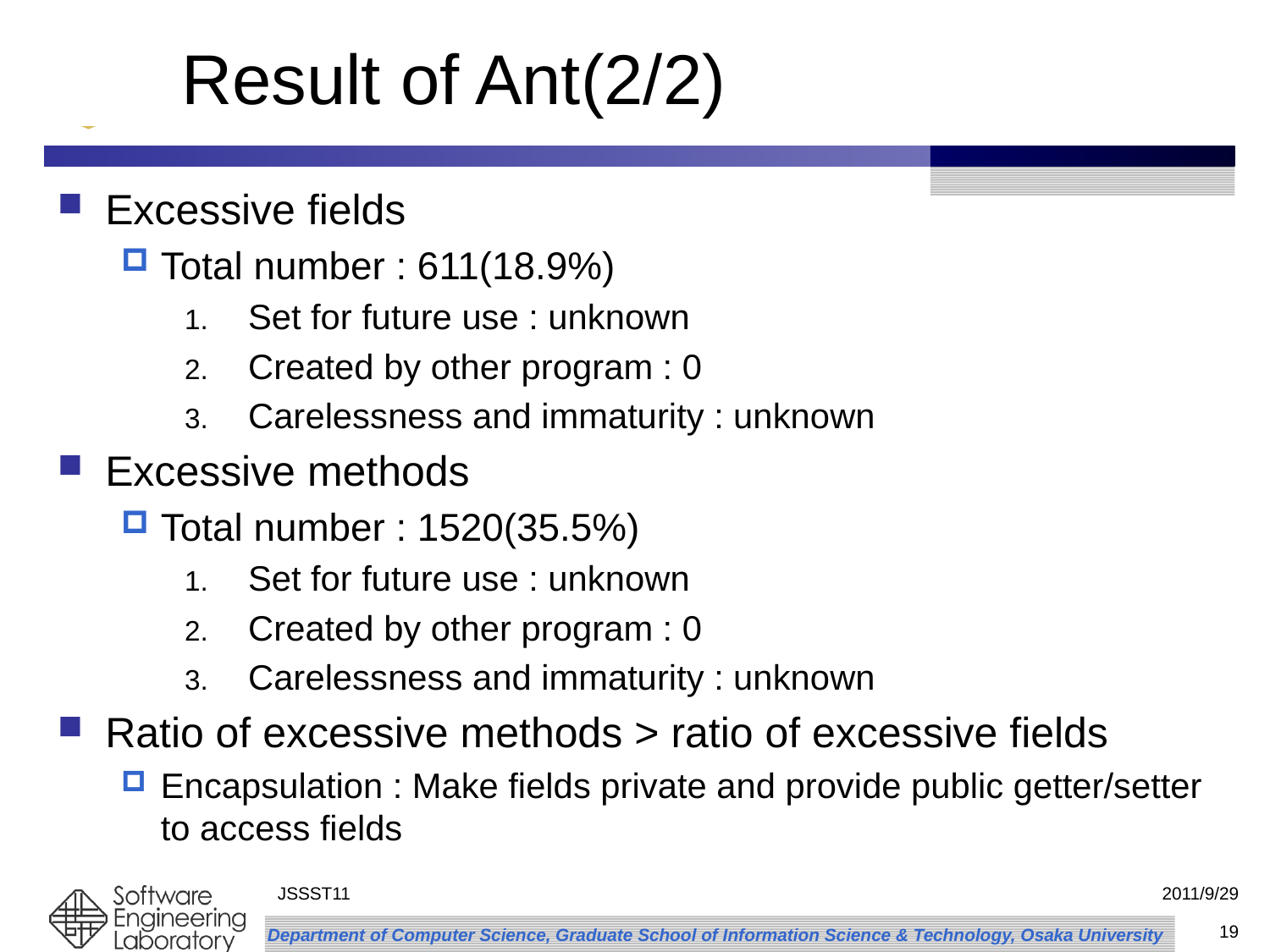

# Result of Ant(2/2)

Excessive fields
Total number : 611(18.9%)
Set for future use : unknown
Created by other program : 0
Carelessness and immaturity : unknown
Excessive methods
Total number : 1520(35.5%)
Set for future use : unknown
Created by other program : 0
Carelessness and immaturity : unknown
Ratio of excessive methods > ratio of excessive fields
Encapsulation : Make fields private and provide public getter/setter to access fields

JSSST11
2011/9/29
19